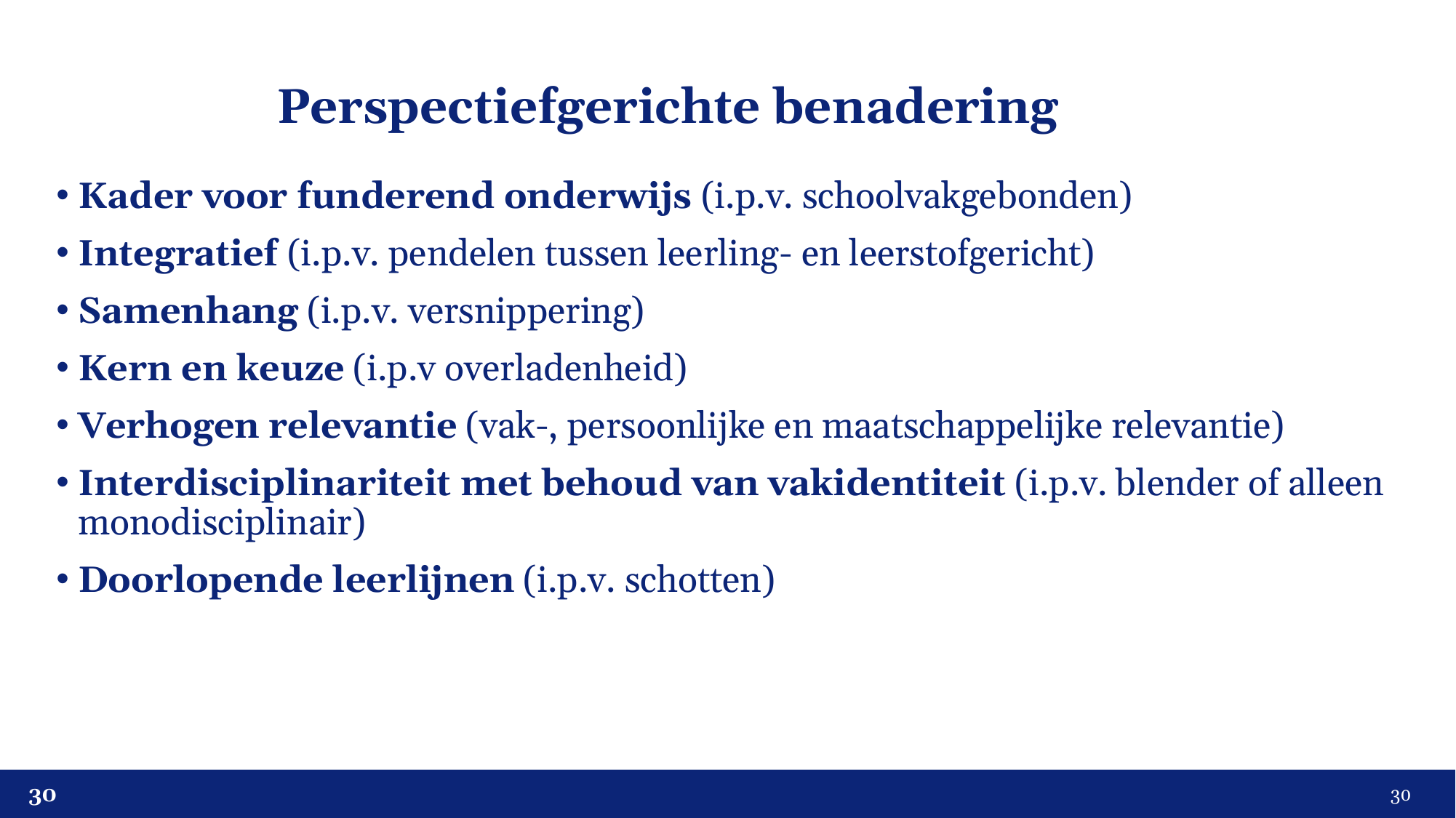

#
Perspectiefgerichte benadering
Kader voor funderend onderwijs (i.p.v. schoolvakgebonden)
Integratief (i.p.v. pendelen tussen leerling- en leerstofgericht)
Samenhang (i.p.v. versnippering)
Kern en keuze (i.p.v overladenheid)
Verhogen relevantie (vak-, persoonlijke en maatschappelijke relevantie)
Interdisciplinariteit met behoud van vakidentiteit (i.p.v. blender of alleen monodisciplinair)
Doorlopende leerlijnen (i.p.v. schotten)
30